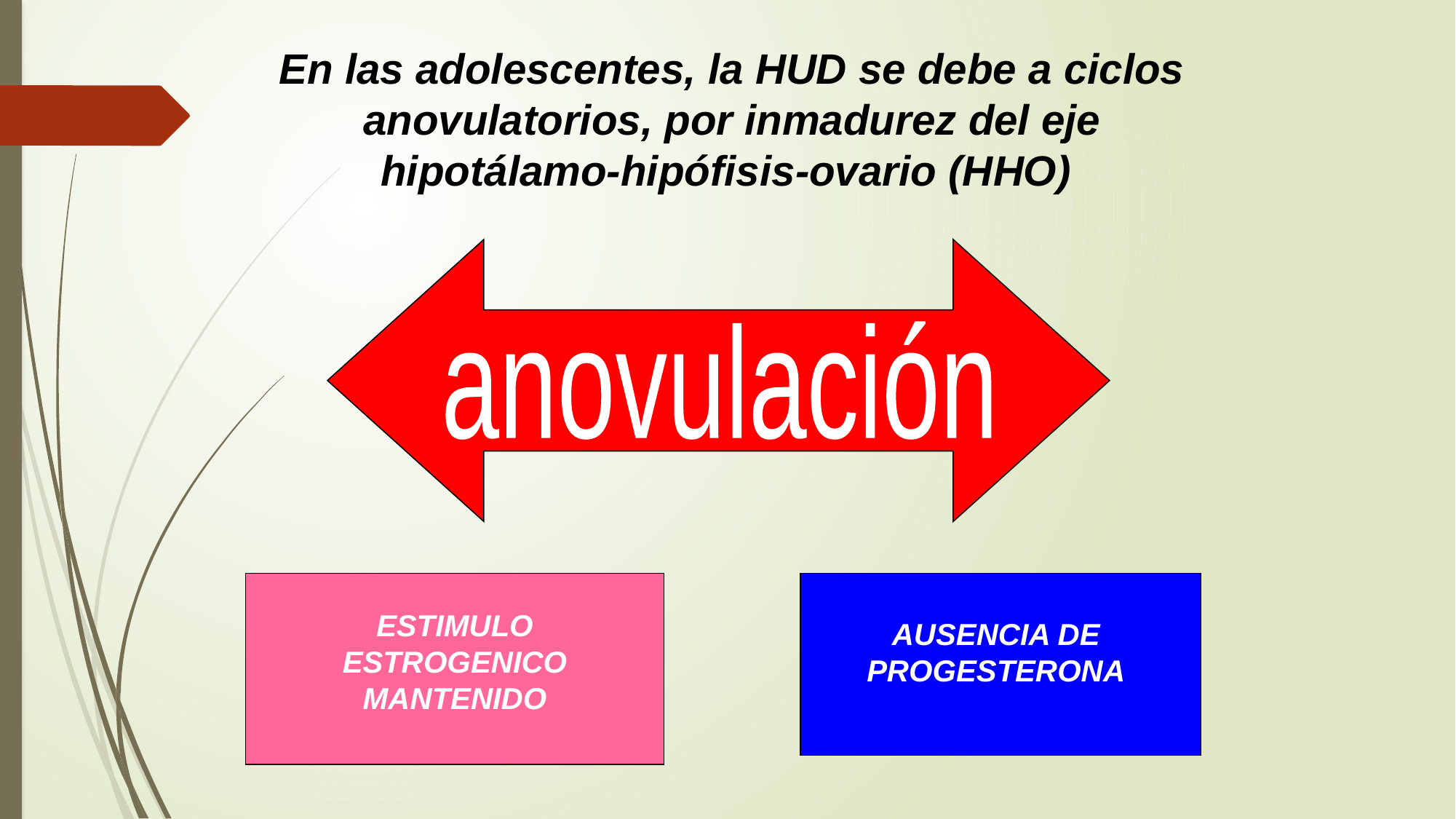

En las adolescentes, la HUD se debe a ciclos anovulatorios, por inmadurez del eje hipotálamo-hipófisis-ovario (HHO)

anovulación

ESTIMULO ESTROGENICO MANTENIDO
AUSENCIA DE PROGESTERONA